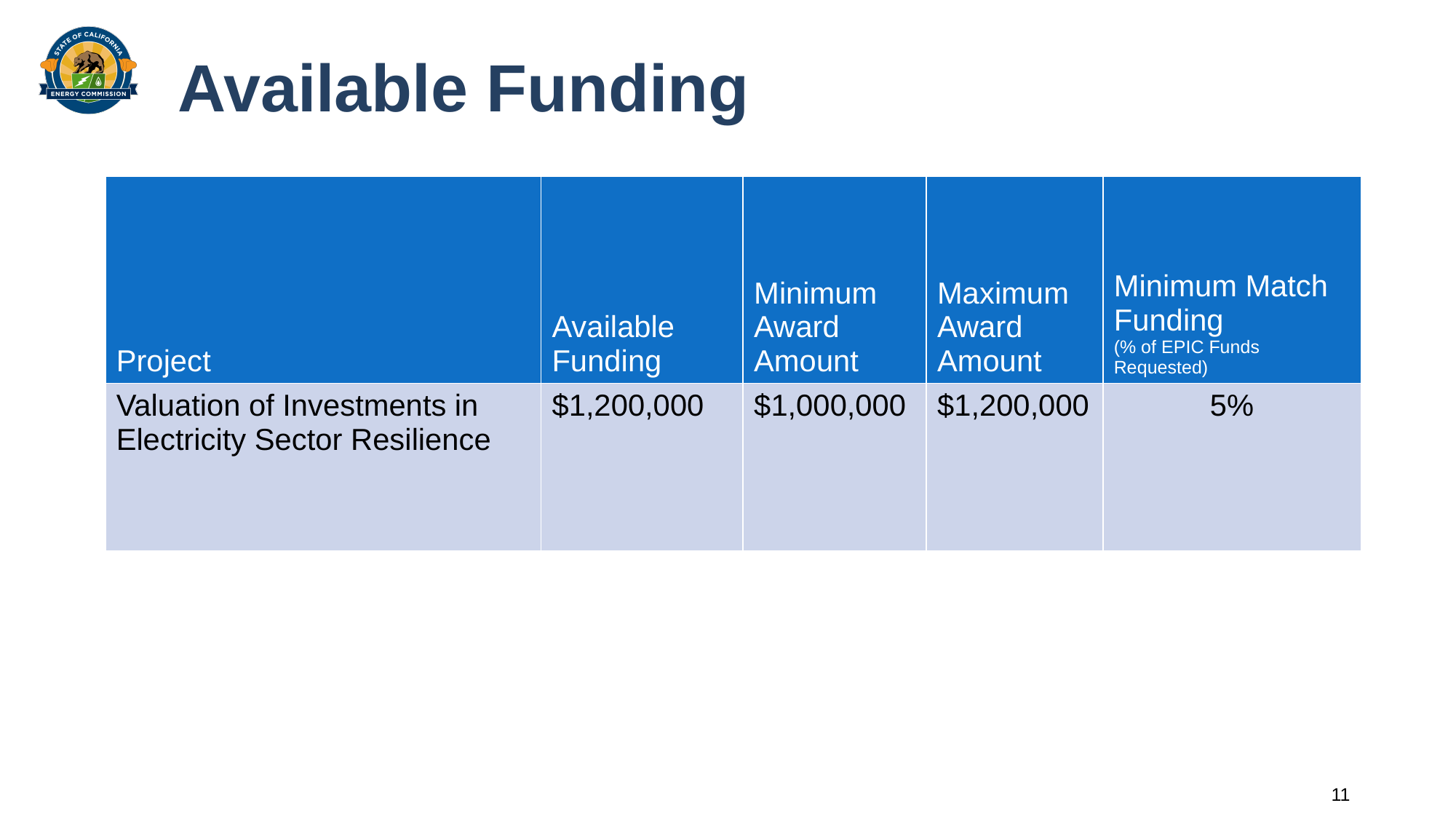

# Available Funding
| Project | Available Funding | Minimum Award Amount | Maximum Award Amount | Minimum Match Funding (% of EPIC Funds Requested) |
| --- | --- | --- | --- | --- |
| Valuation of Investments in Electricity Sector Resilience | $1,200,000 | $1,000,000 | $1,200,000 | 5% |
11